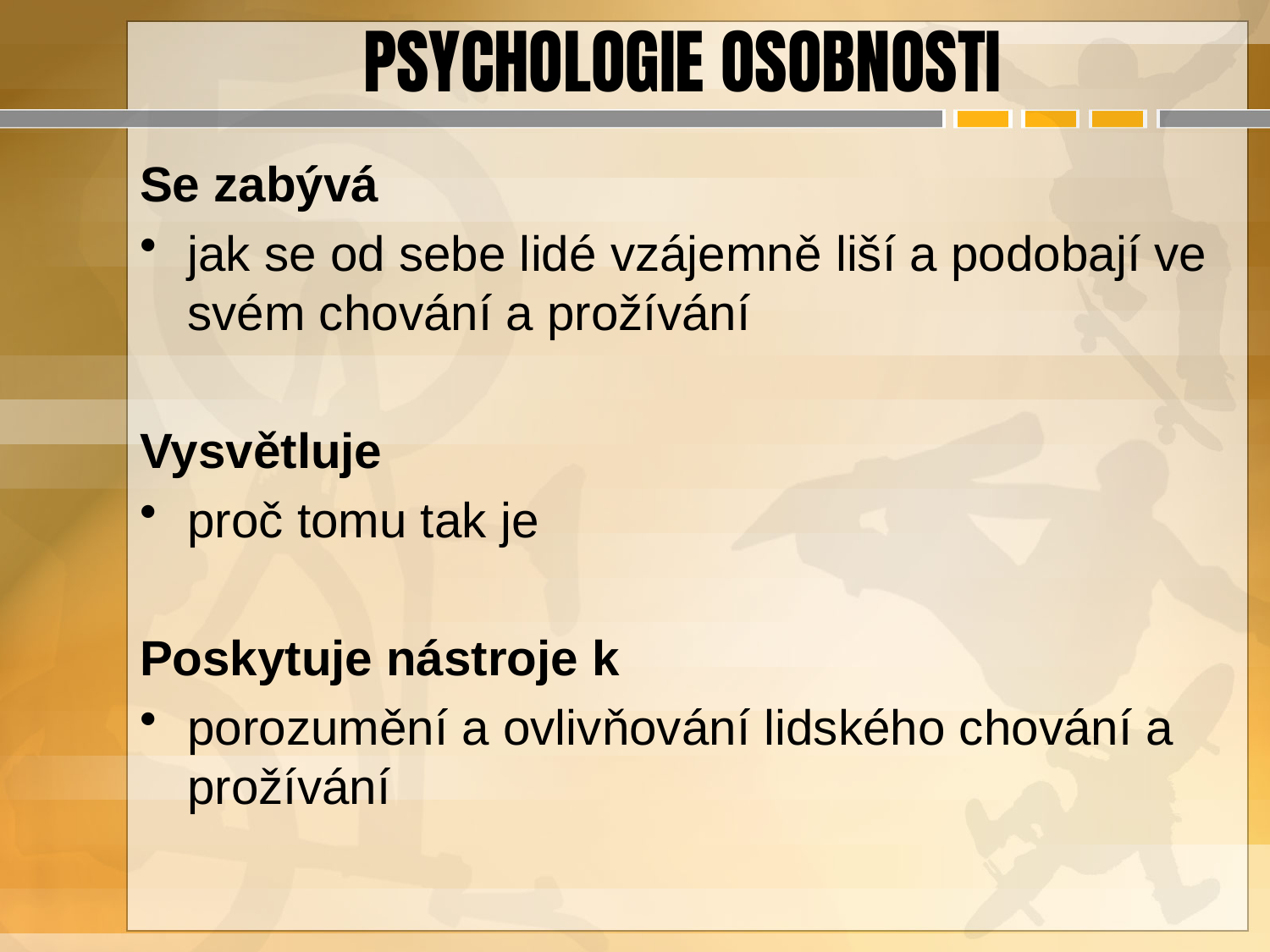

# PSYCHOLOGIE OSOBNOSTI
Se zabývá
jak se od sebe lidé vzájemně liší a podobají ve svém chování a prožívání

Vysvětluje
proč tomu tak je

Poskytuje nástroje k
porozumění a ovlivňování lidského chování a prožívání